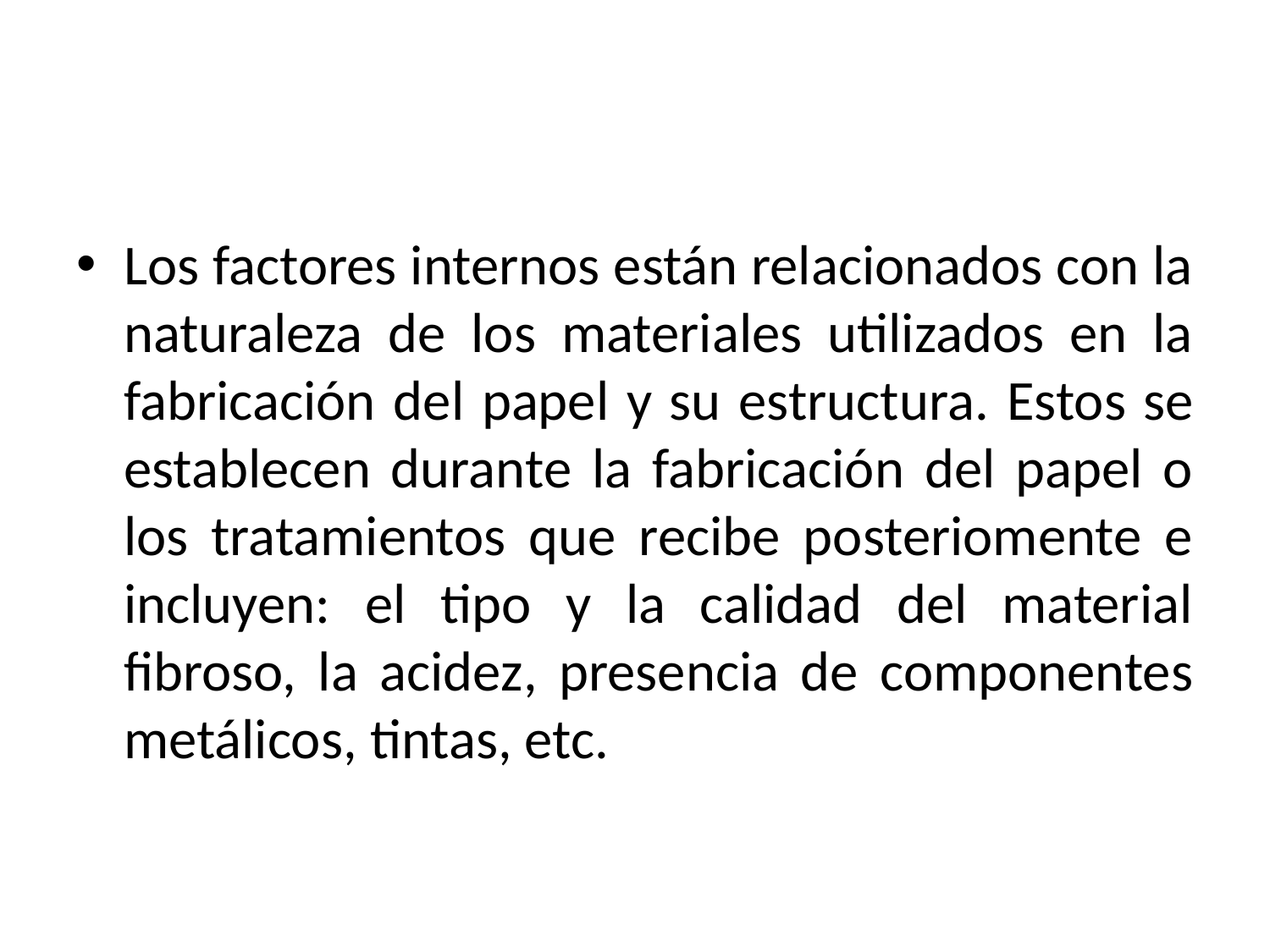

Los factores internos están relacionados con la naturaleza de los materiales utilizados en la fabricación del papel y su estructura. Estos se establecen durante la fabricación del papel o los tratamientos que recibe posteriomente e incluyen: el tipo y la calidad del material fibroso, la acidez, presencia de componentes metálicos, tintas, etc.